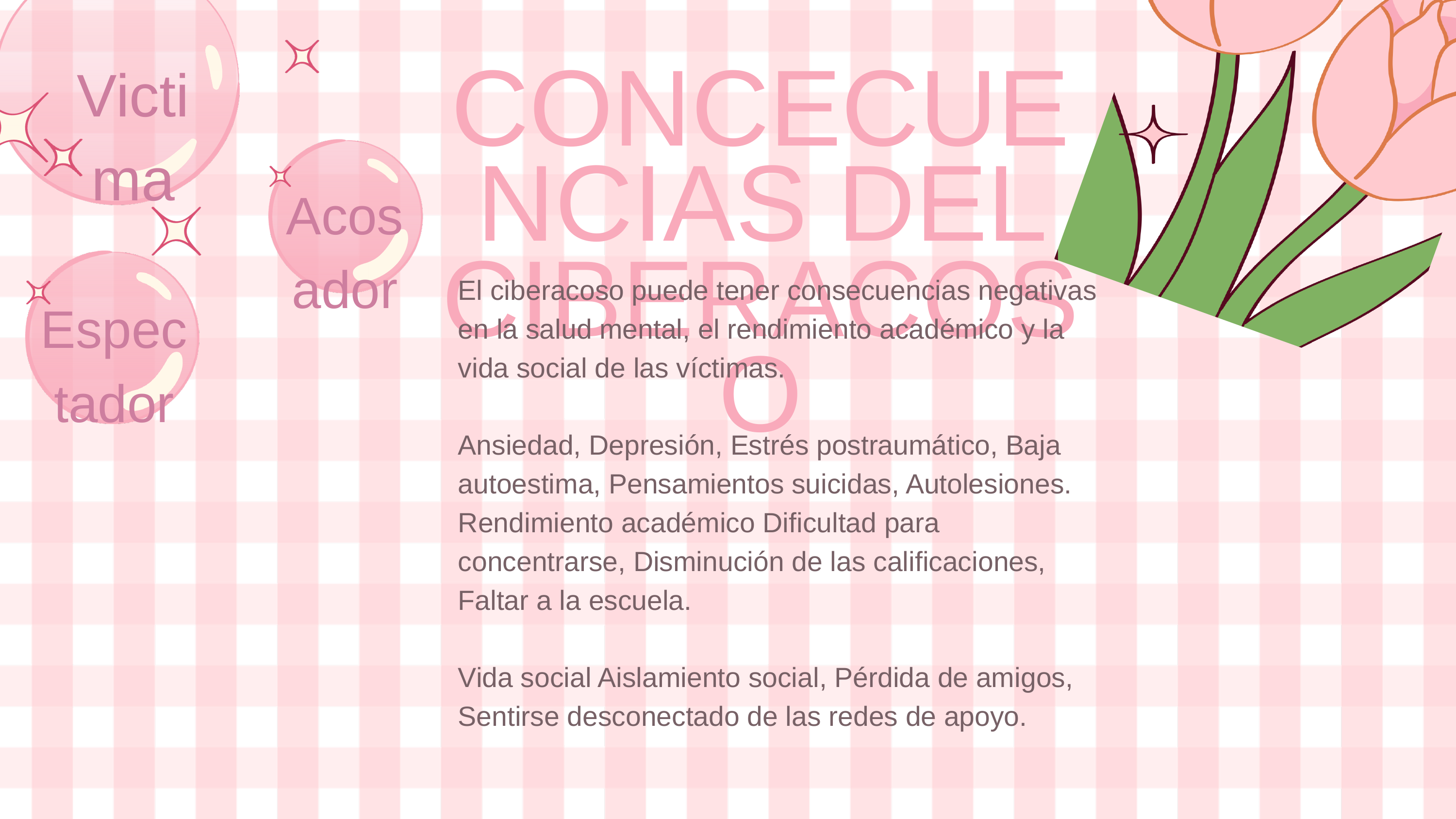

Victima

CONCECUENCIAS DEL CIBERACOSO
Acosador
El ciberacoso puede tener consecuencias negativas en la salud mental, el rendimiento académico y la vida social de las víctimas.

Ansiedad, Depresión, Estrés postraumático, Baja autoestima, Pensamientos suicidas, Autolesiones.
Rendimiento académico Dificultad para concentrarse, Disminución de las calificaciones, Faltar a la escuela.

Vida social Aislamiento social, Pérdida de amigos, Sentirse desconectado de las redes de apoyo.

Espectador